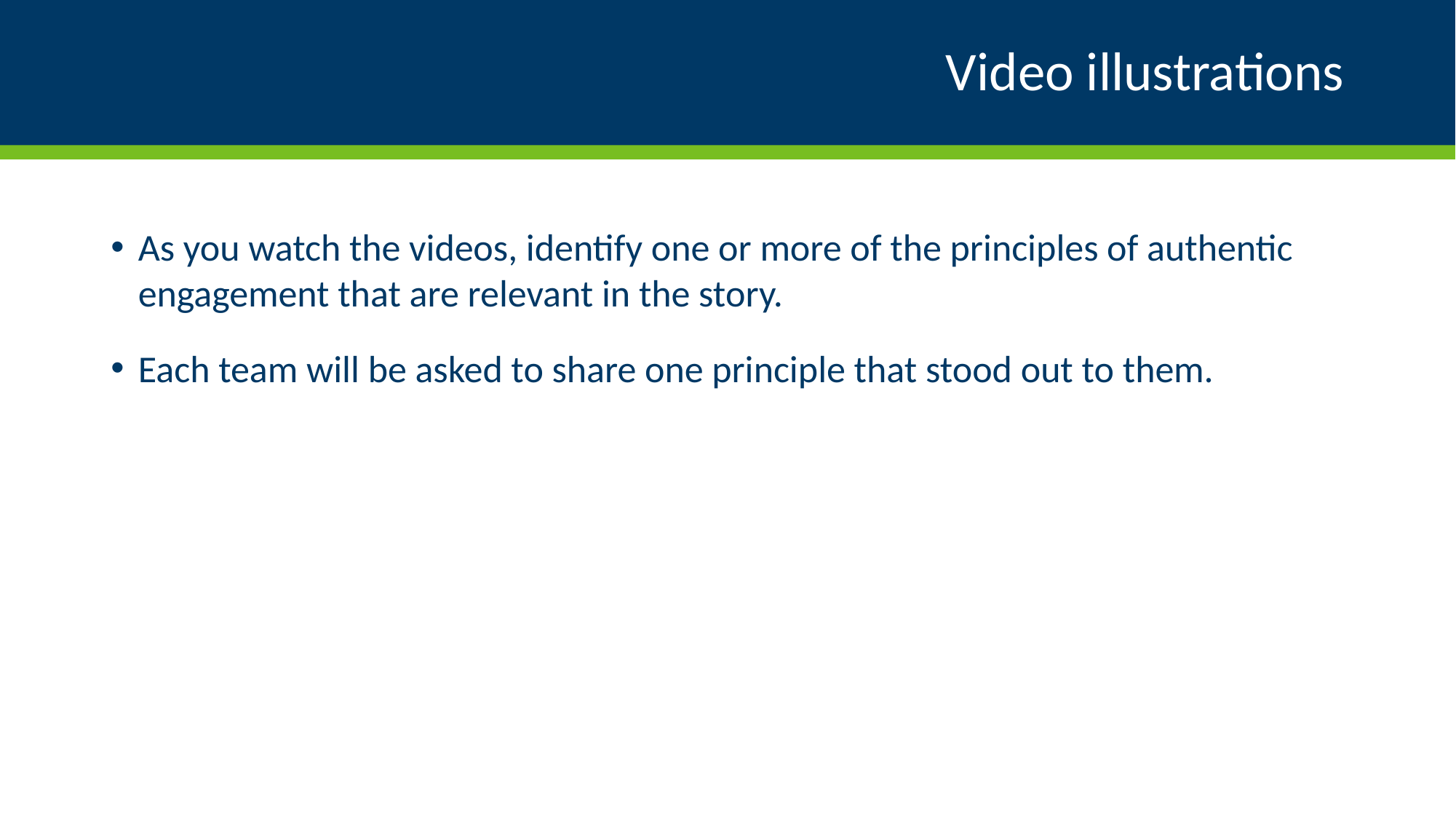

# Video illustrations
As you watch the videos, identify one or more of the principles of authentic engagement that are relevant in the story.
Each team will be asked to share one principle that stood out to them.